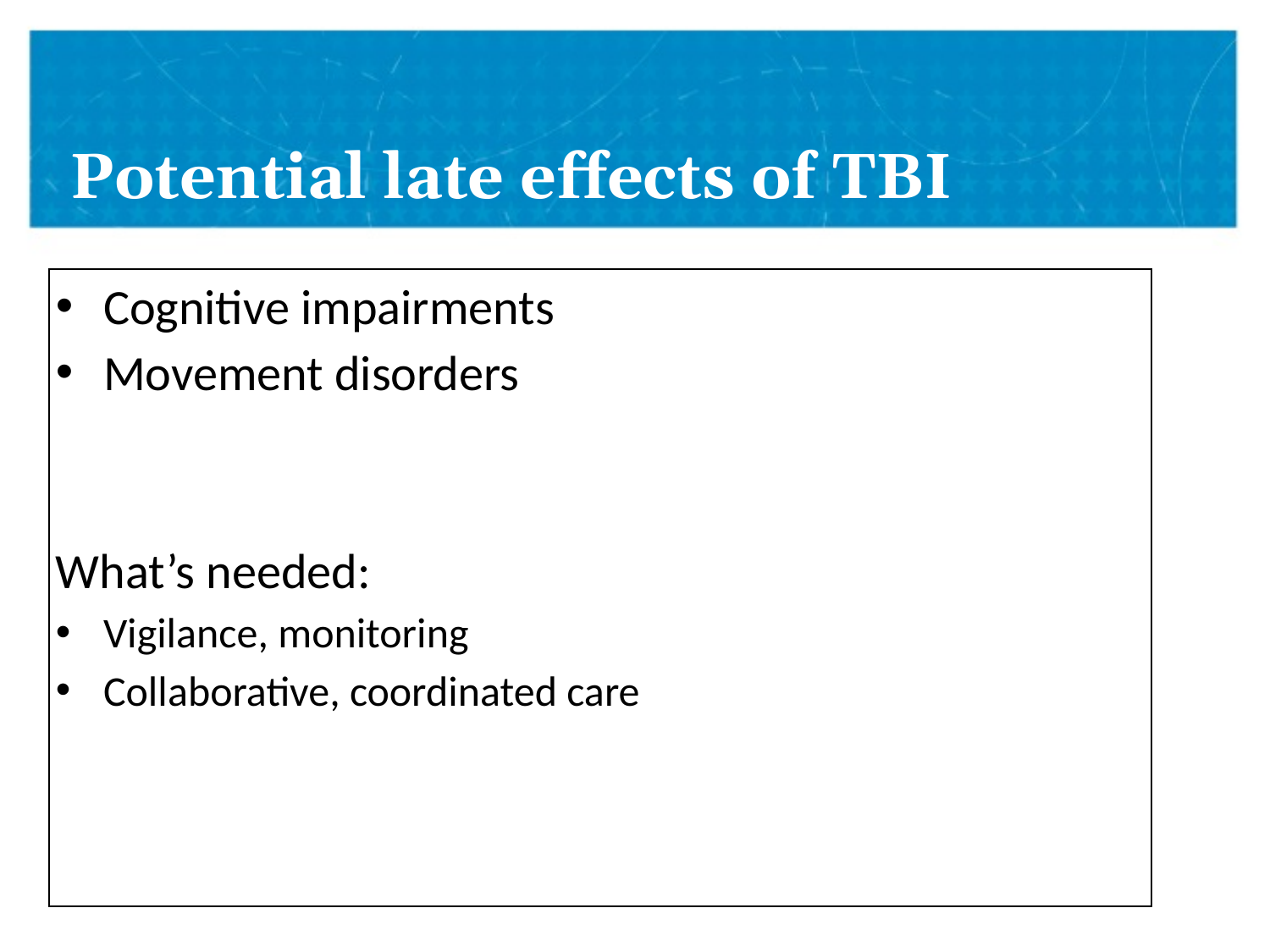

# Potential late effects of TBI
Cognitive impairments
Movement disorders

What’s needed:
Vigilance, monitoring
Collaborative, coordinated care